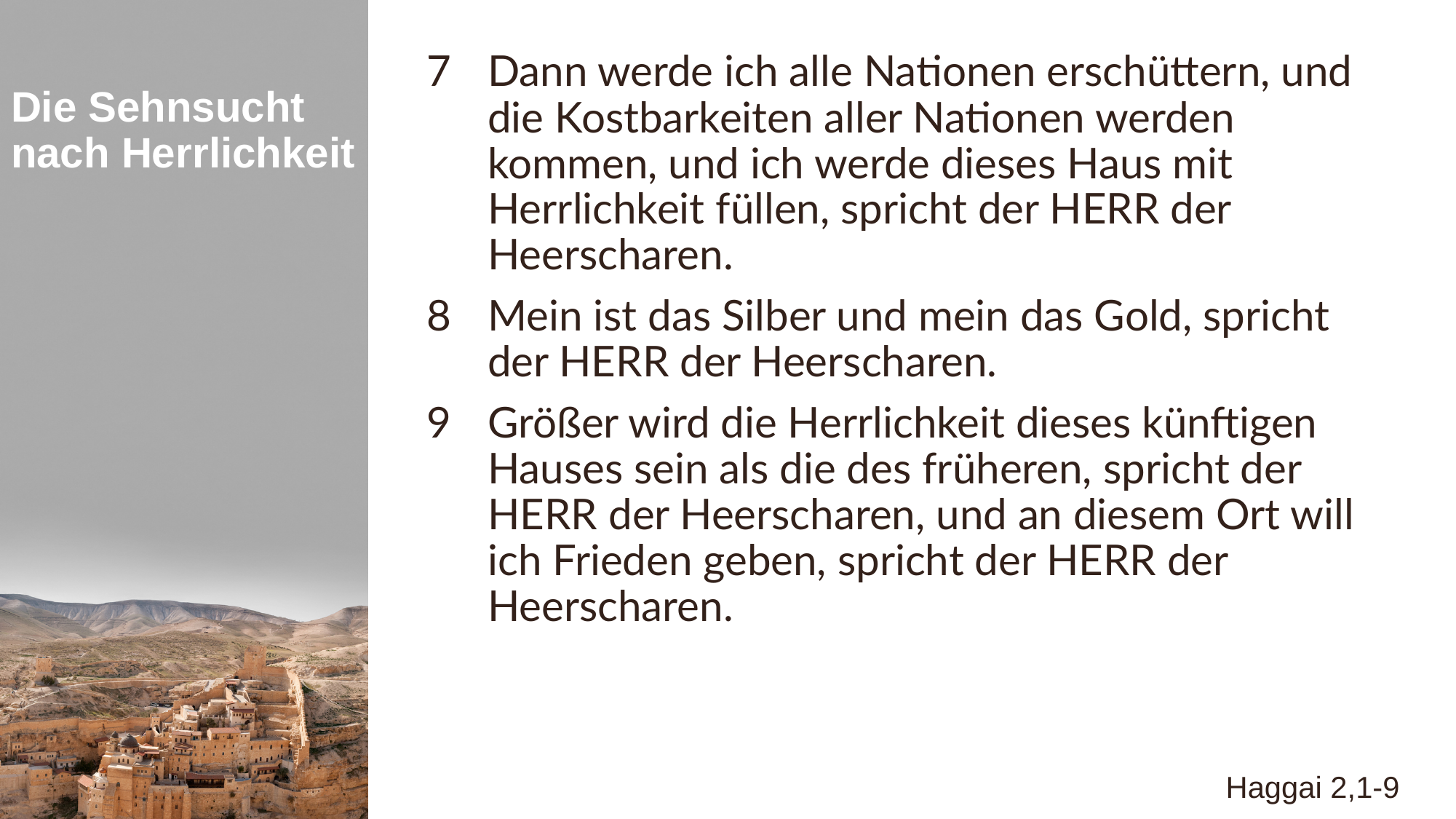

Dann werde ich alle Nationen erschüttern, und die Kostbarkeiten aller Nationen werden kommen, und ich werde dieses Haus mit Herrlichkeit füllen, spricht der HERR der Heerscharen.
Mein ist das Silber und mein das Gold, spricht der HERR der Heerscharen.
Größer wird die Herrlichkeit dieses künftigen Hauses sein als die des früheren, spricht der HERR der Heerscharen, und an diesem Ort will ich Frieden geben, spricht der HERR der Heerscharen.
Die Sehnsucht nach Herrlichkeit

Haggai 2,1-9